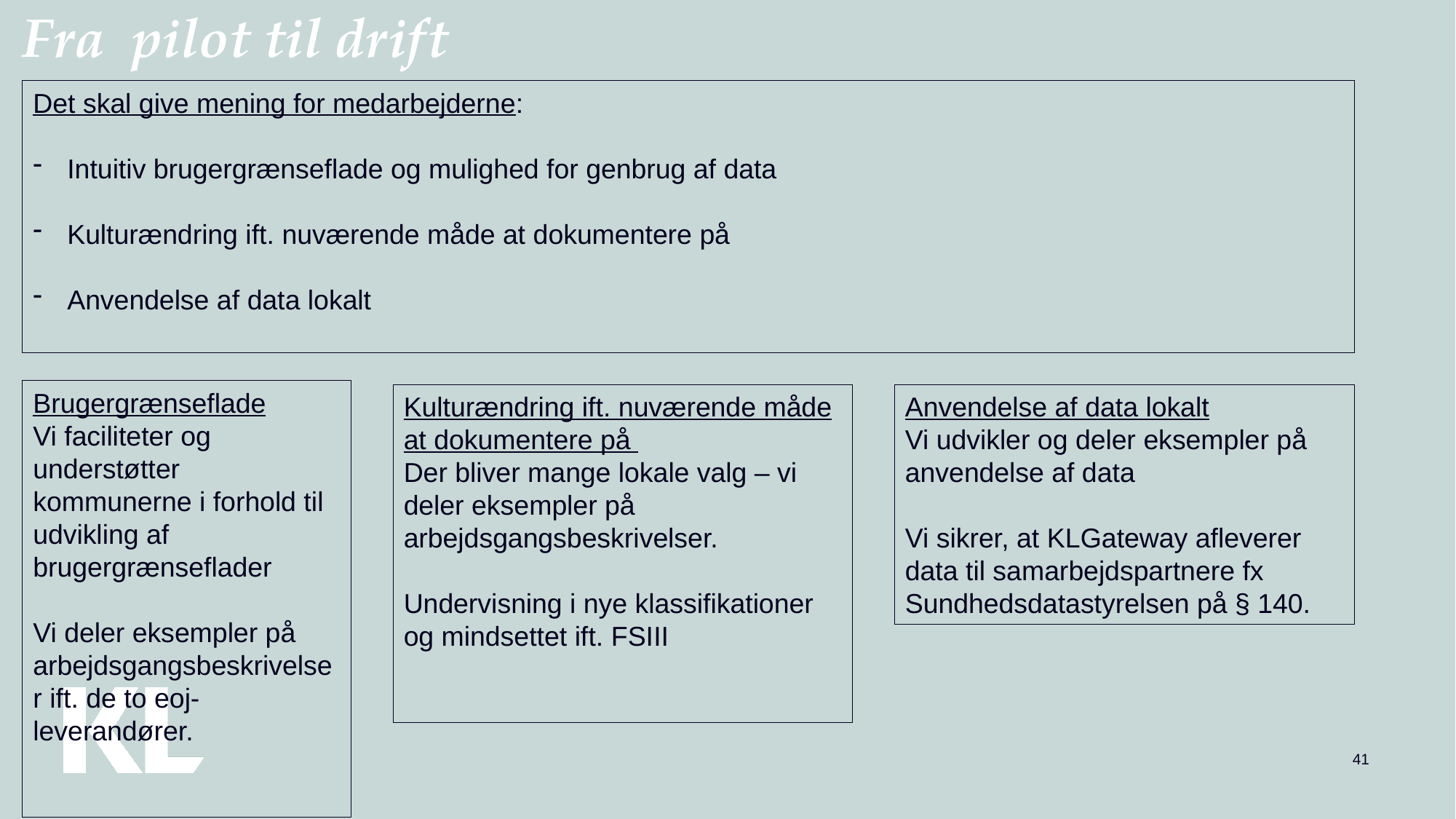

# Fra  pilot til drift
Det skal give mening for medarbejderne:

Intuitiv brugergrænseflade og mulighed for genbrug af data

Kulturændring ift. nuværende måde at dokumentere på

Anvendelse af data lokalt

Brugergrænseflade
Vi faciliteter og understøtter kommunerne i forhold til udvikling af brugergrænseflader

Vi deler eksempler på arbejdsgangsbeskrivelser ift. de to eoj-leverandører.

Kulturændring ift. nuværende måde at dokumentere på
Der bliver mange lokale valg – vi deler eksempler på arbejdsgangsbeskrivelser.

Undervisning i nye klassifikationer og mindsettet ift. FSIII

Anvendelse af data lokalt
Vi udvikler og deler eksempler på anvendelse af data

Vi sikrer, at KLGateway afleverer data til samarbejdspartnere fx Sundhedsdatastyrelsen på § 140.
41